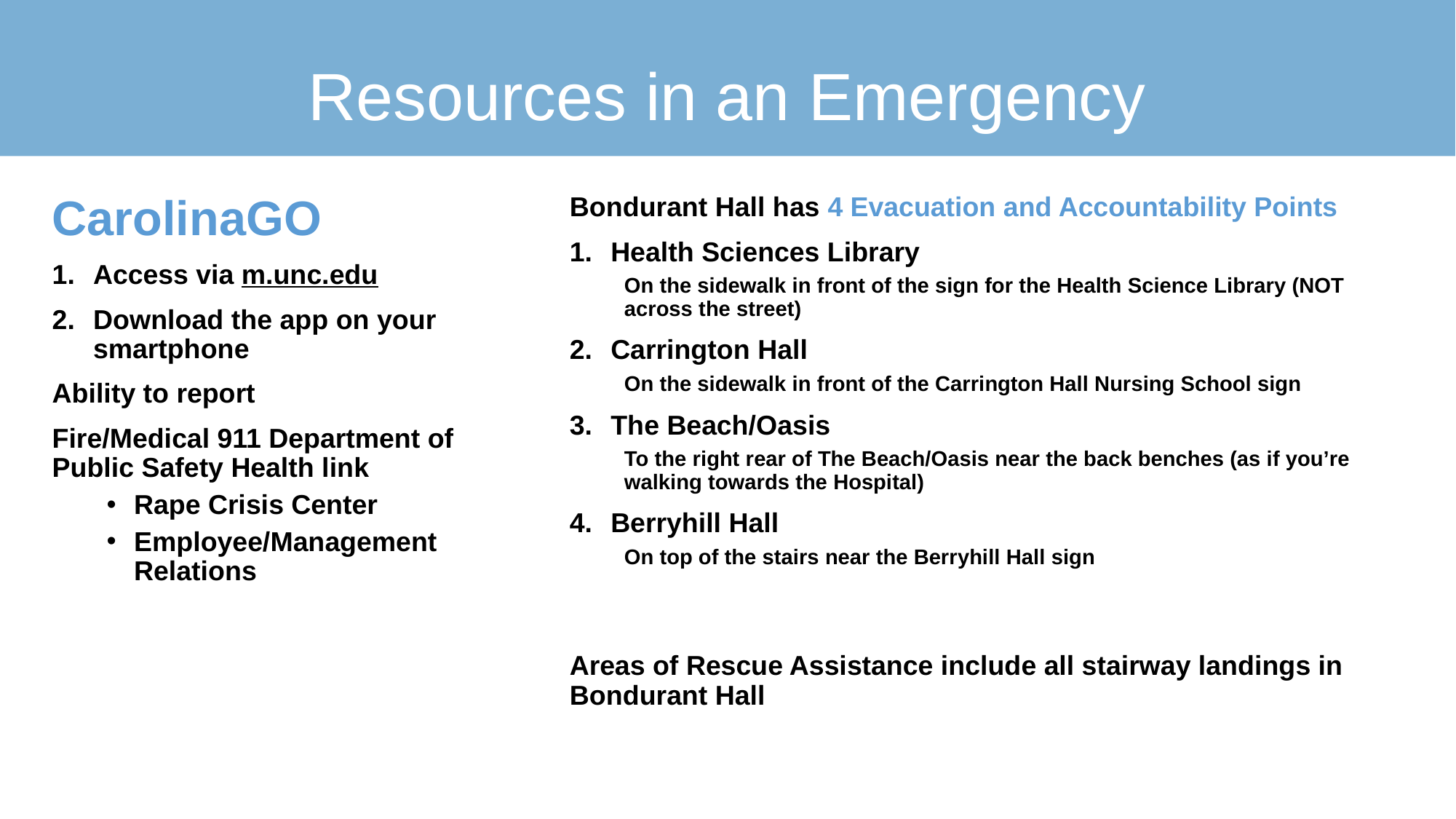

# Resources in an Emergency
CarolinaGO
Access via m.unc.edu
Download the app on your smartphone
Ability to report
Fire/Medical 911 Department of Public Safety Health link
Rape Crisis Center
Employee/Management Relations
Bondurant Hall has 4 Evacuation and Accountability Points
Health Sciences Library
On the sidewalk in front of the sign for the Health Science Library (NOT across the street)
Carrington Hall
On the sidewalk in front of the Carrington Hall Nursing School sign
The Beach/Oasis
To the right rear of The Beach/Oasis near the back benches (as if you’re walking towards the Hospital)
Berryhill Hall
On top of the stairs near the Berryhill Hall sign

Areas of Rescue Assistance include all stairway landings in Bondurant Hall